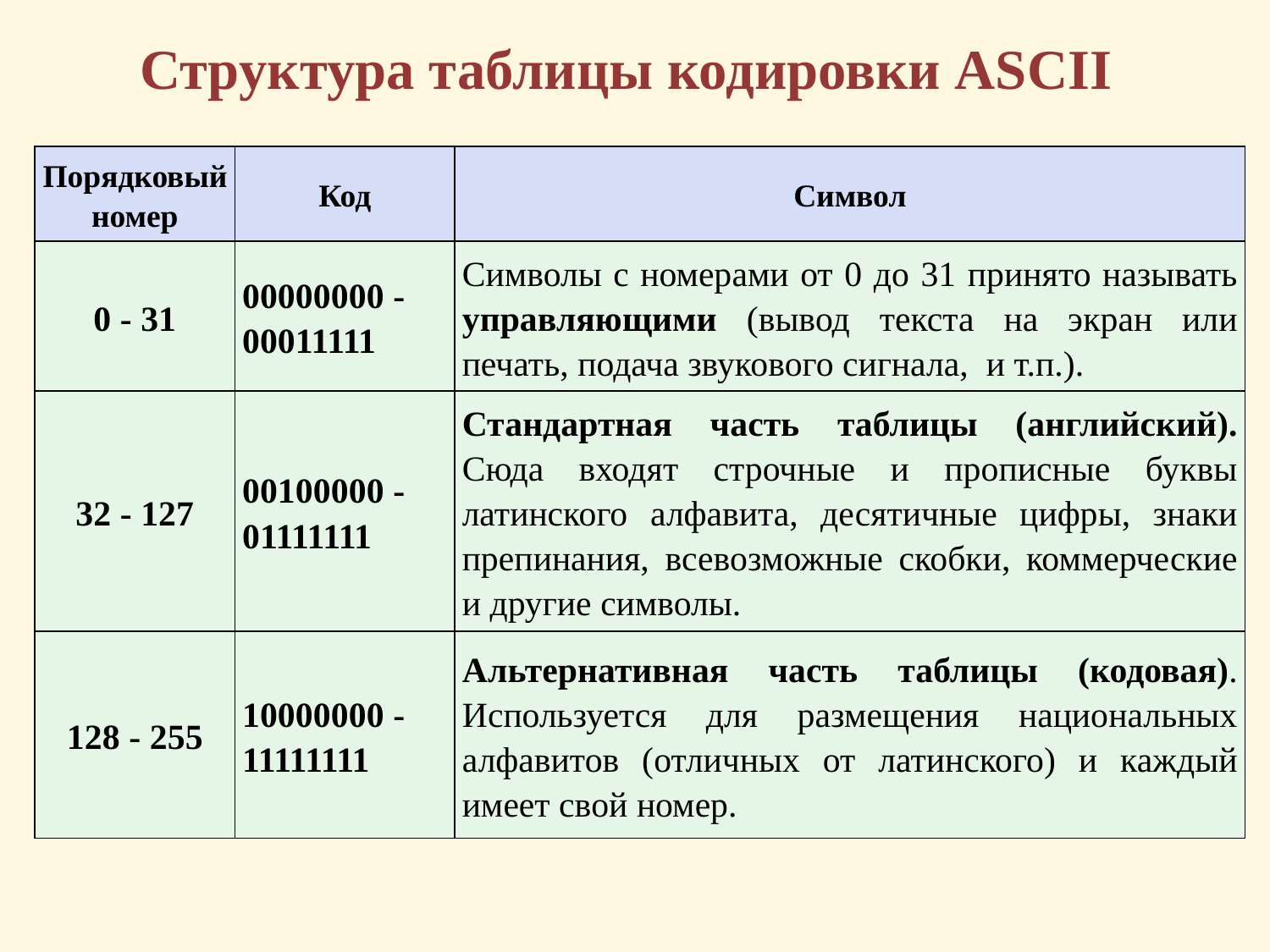

Структура таблицы кодировки ASCII

| Порядковый номер | Код | Символ |
| --- | --- | --- |
| 0 - 31 | 00000000 - 00011111 | Символы с номерами от 0 до 31 принято называть управляющими (вывод текста на экран или печать, подача звукового сигнала, и т.п.). |
| 32 - 127 | 00100000 - 01111111 | Стандартная часть таблицы (английский). Сюда входят строчные и прописные буквы латинского алфавита, десятичные цифры, знаки препинания, всевозможные скобки, коммерческие и другие символы. |
| 128 - 255 | 10000000 - 11111111 | Альтернативная часть таблицы (кодовая). Используется для размещения национальных алфавитов (отличных от латинского) и каждый имеет свой номер. |